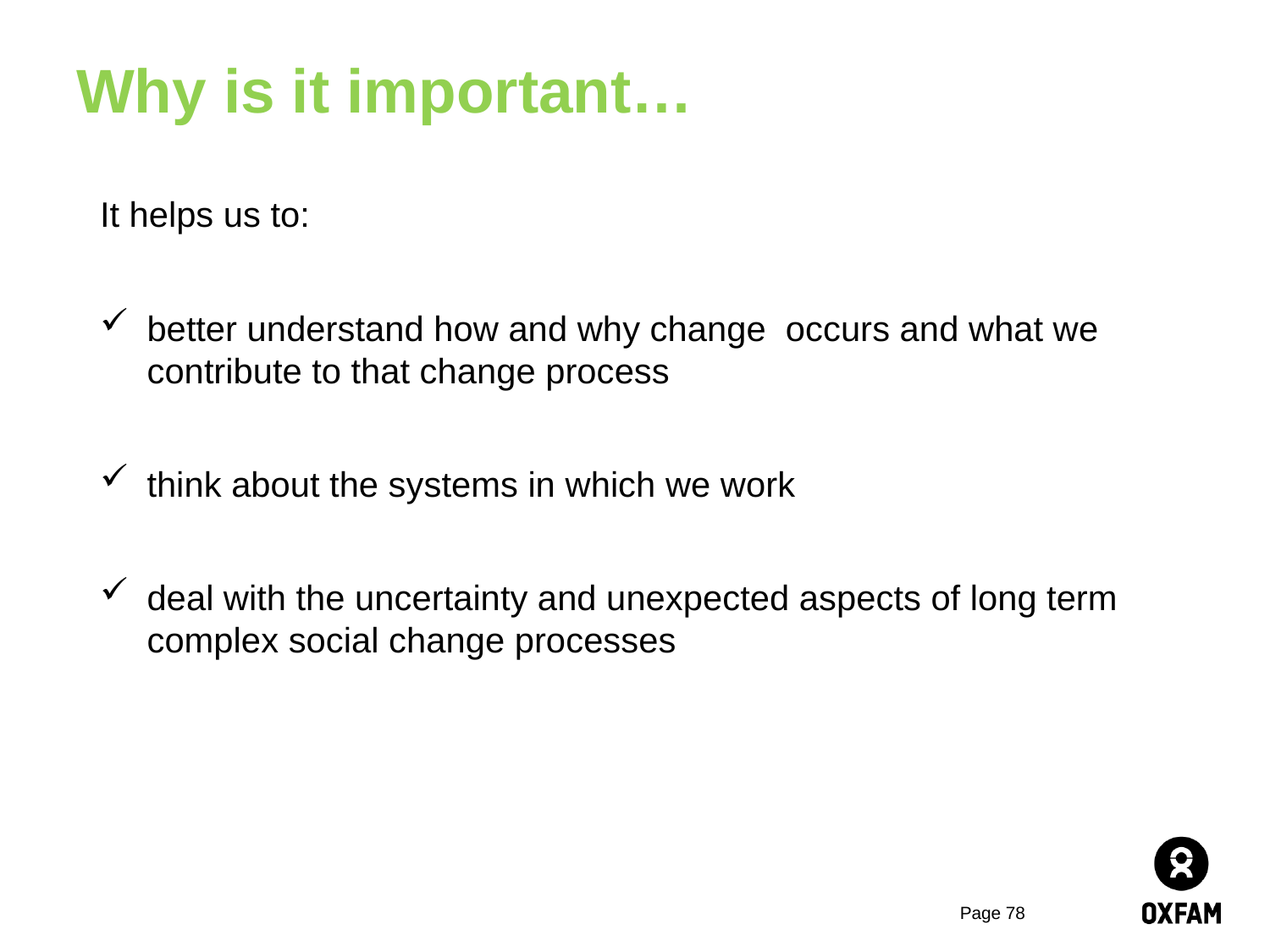

# Why is it important…
It helps us to:

better understand how and why change  occurs and what we contribute to that change process

think about the systems in which we work

deal with the uncertainty and unexpected aspects of long term complex social change processes